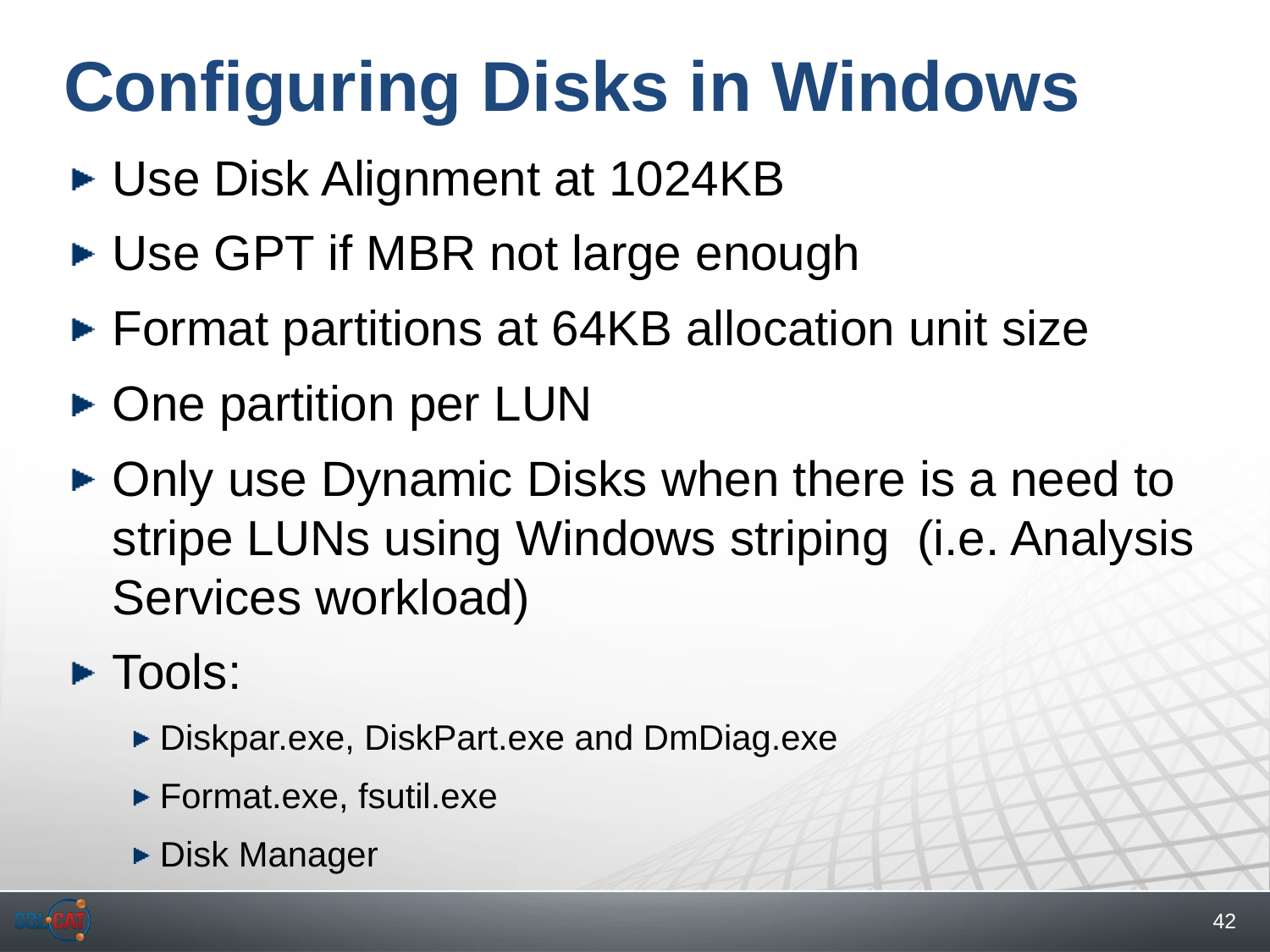

# Configuring Disks in Windows
Use Disk Alignment at 1024KB
Use GPT if MBR not large enough
Format partitions at 64KB allocation unit size
One partition per LUN
Only use Dynamic Disks when there is a need to stripe LUNs using Windows striping  (i.e. Analysis Services workload)
Tools:
Diskpar.exe, DiskPart.exe and DmDiag.exe
Format.exe, fsutil.exe
Disk Manager